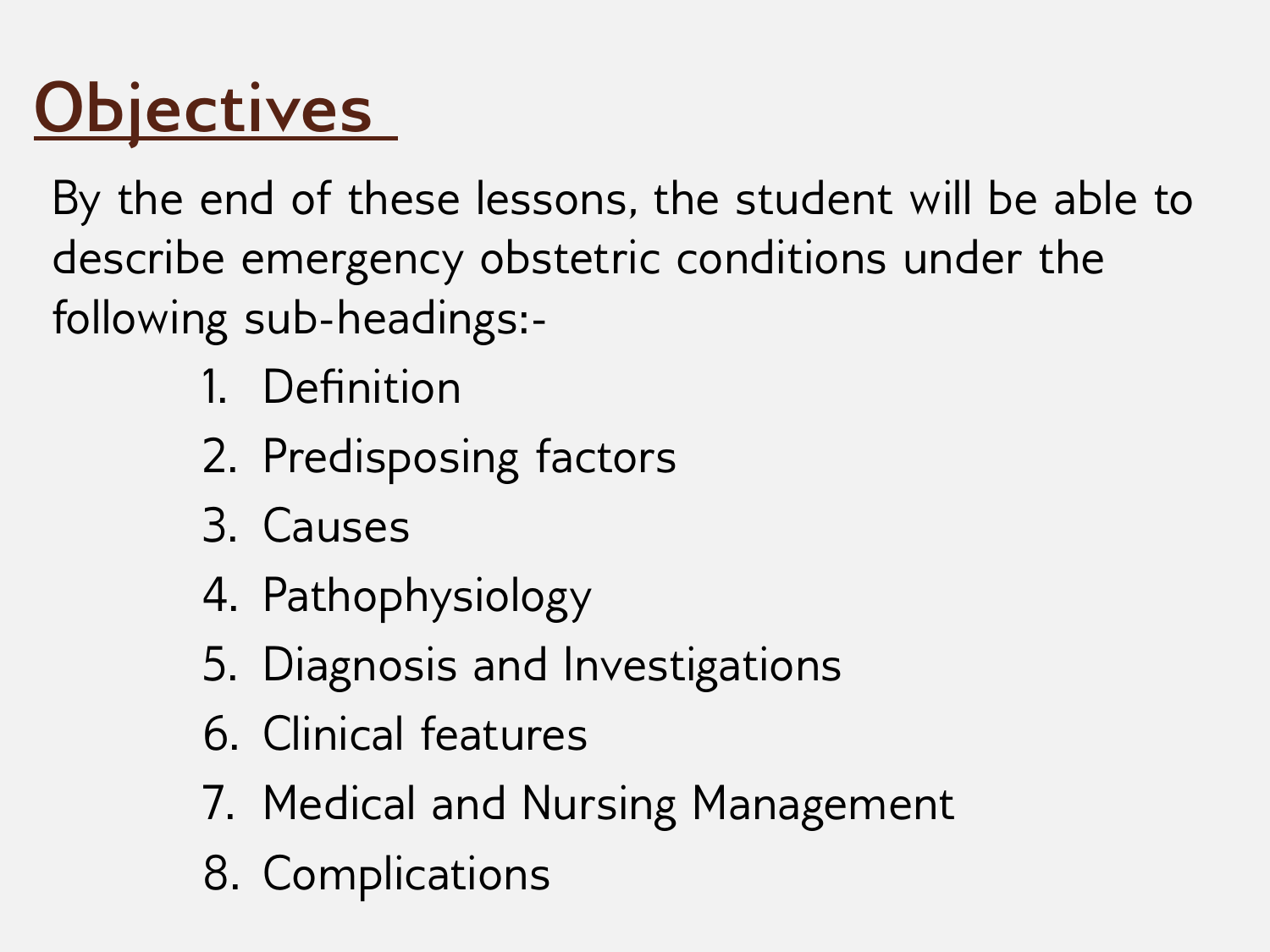

# Objectives
By the end of these lessons, the student will be able to describe emergency obstetric conditions under the following sub-headings:-
Definition
Predisposing factors
Causes
Pathophysiology
Diagnosis and Investigations
Clinical features
Medical and Nursing Management
Complications